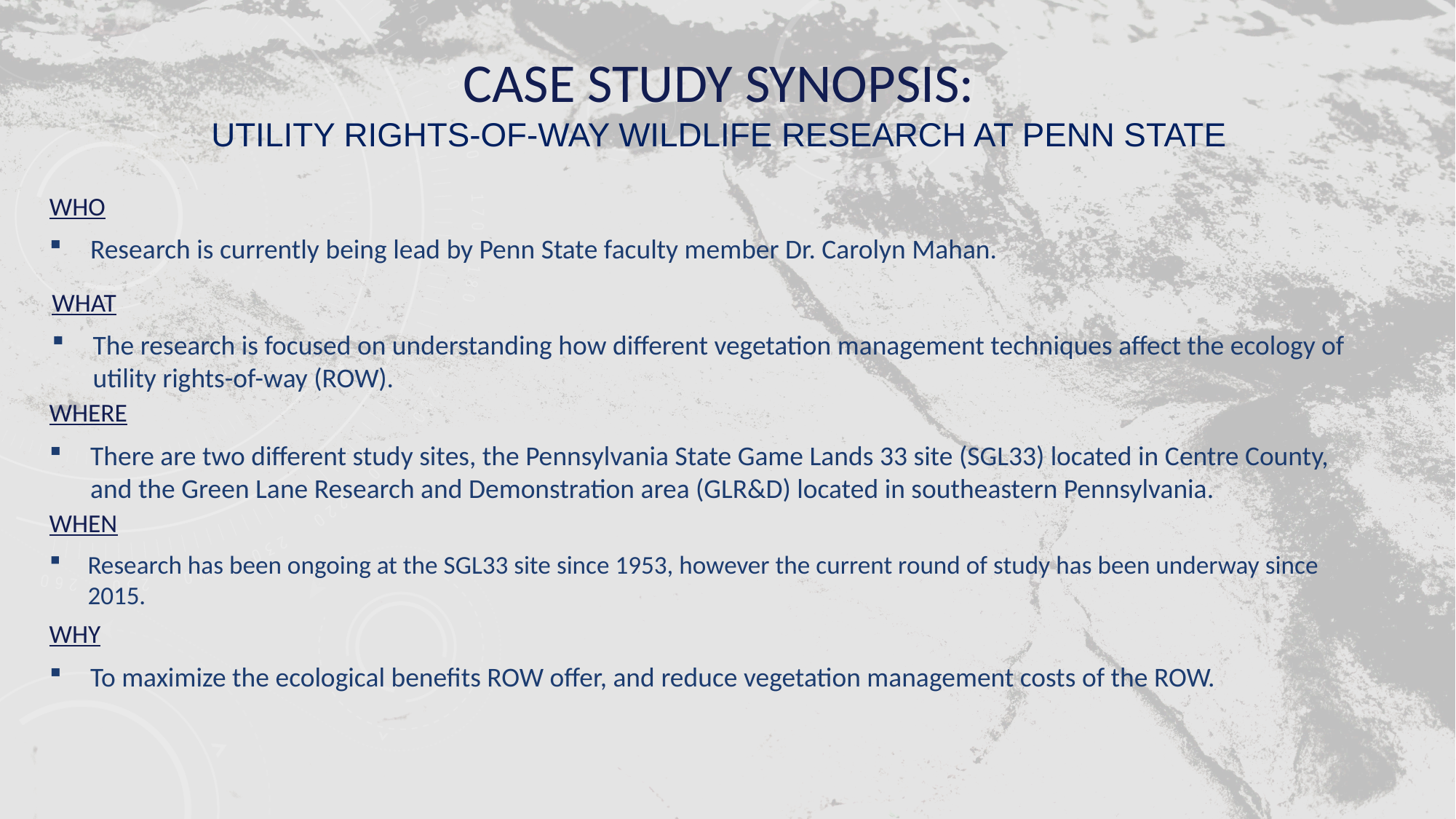

Case Study Synopsis:
Utility Rights-of-Way Wildlife Research at Penn State
# Who
Research is currently being lead by Penn State faculty member Dr. Carolyn Mahan.
What
The research is focused on understanding how different vegetation management techniques affect the ecology of utility rights-of-way (ROW).
Where
There are two different study sites, the Pennsylvania State Game Lands 33 site (SGL33) located in Centre County, and the Green Lane Research and Demonstration area (GLR&D) located in southeastern Pennsylvania.
When
Research has been ongoing at the SGL33 site since 1953, however the current round of study has been underway since 2015.
Why
To maximize the ecological benefits ROW offer, and reduce vegetation management costs of the ROW.